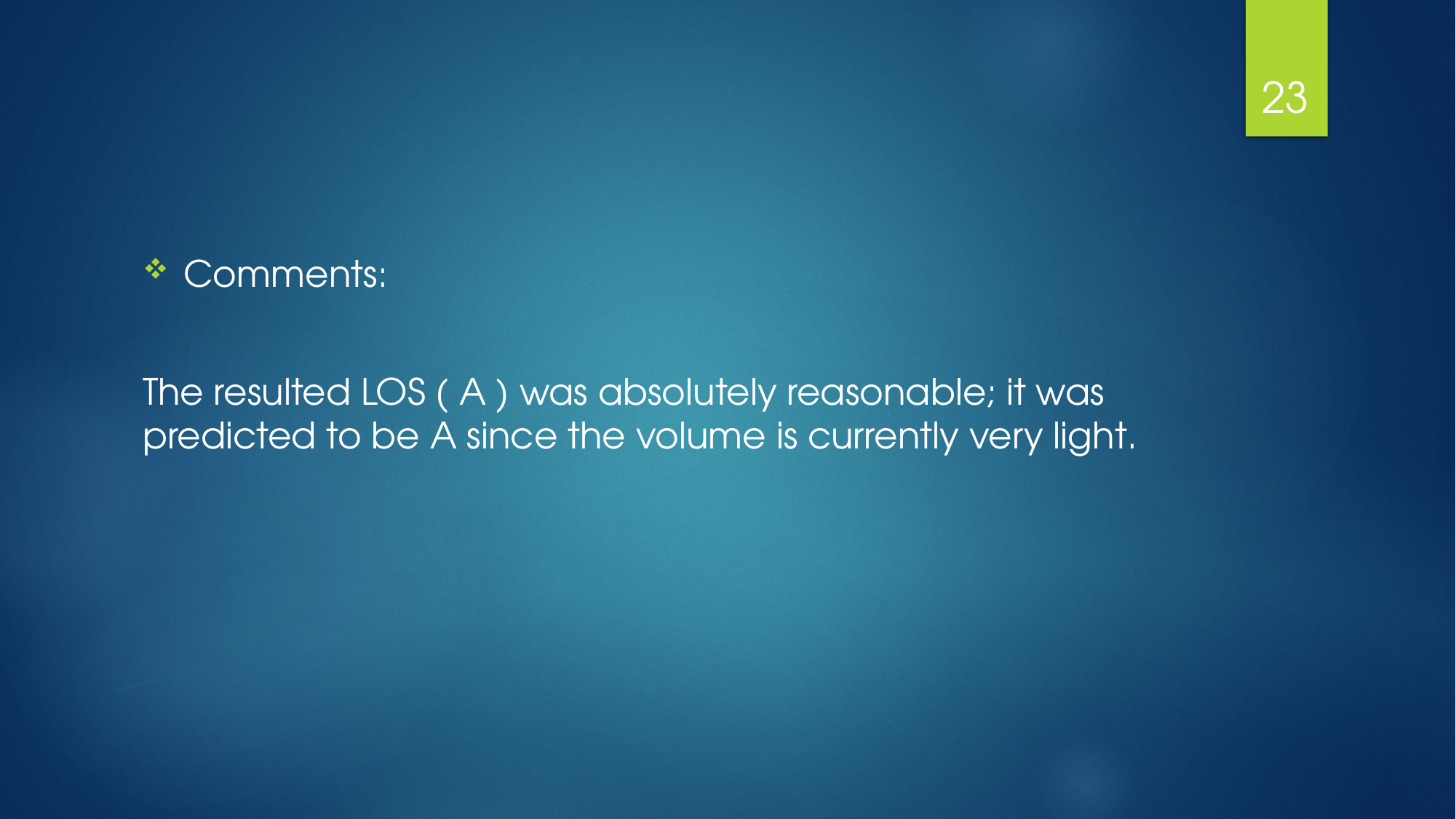

23
Comments:

The resulted LOS ( A ) was absolutely reasonable; it was predicted to be A since the volume is currently very light.